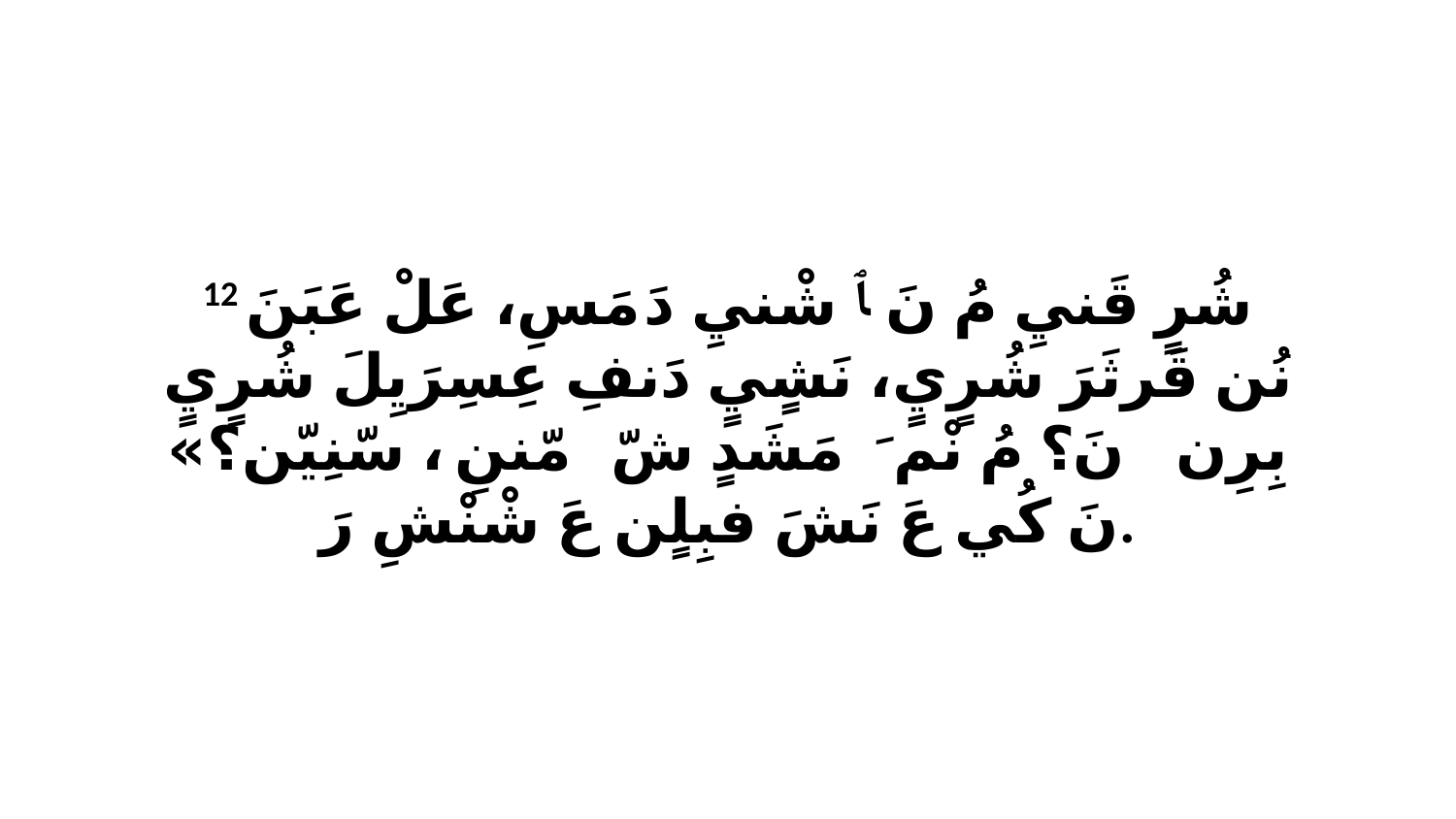

12 شُرٍ قَنيِ مُ نَ ﭑ شْنيِ دَ مَسِ، عَلْ عَبَنَ نُن قَرثَرَ شُرٍيٍ، نَشٍيٍ دَنفِ عِسِرَيِلَ شُرٍيٍ بِرِن نَ؟ ﭑ مُ نْمَ ﭑ مَشَدٍ شّ مّننِ، ﭑ سّنِيّن؟» نَ كُي عَ نَشَ فبِلٍن عَ شْنْشِ رَ.